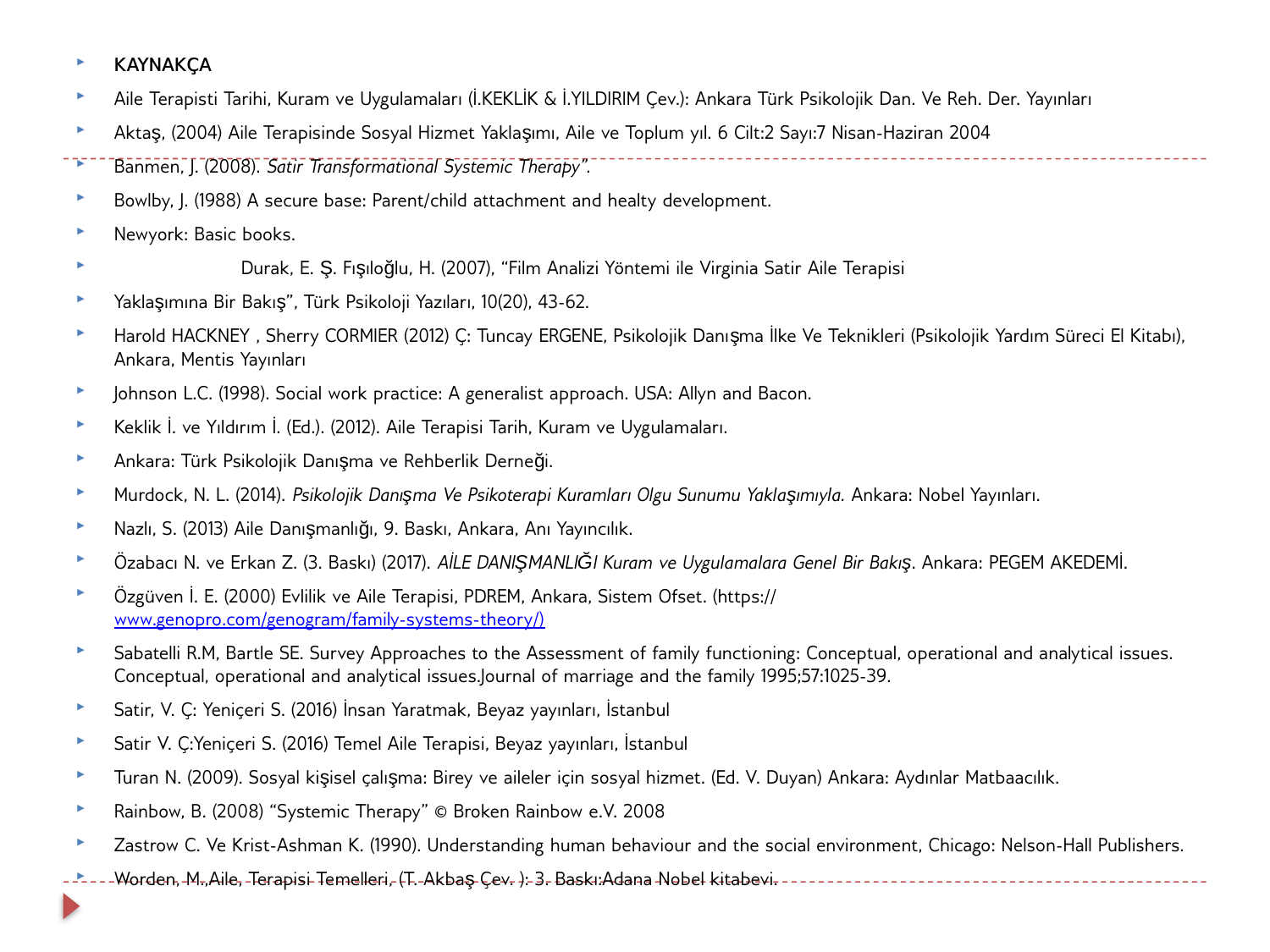

KAYNAKÇA
Aile Terapisti Tarihi, Kuram ve Uygulamaları (İ.KEKLİK & İ.YILDIRIM Çev.): Ankara Türk Psikolojik Dan. Ve Reh. Der. Yayınları
Aktaş, (2004) Aile Terapisinde Sosyal Hizmet Yaklaşımı, Aile ve Toplum yıl. 6 Cilt:2 Sayı:7 Nisan-Haziran 2004
Banmen, J. (2008). Satir Transformational Systemic Therapy”.
Bowlby, J. (1988) A secure base: Parent/child attachment and healty development.
Newyork: Basic books.
	Durak, E. Ş. Fışıloğlu, H. (2007), “Film Analizi Yöntemi ile Virginia Satir Aile Terapisi
Yaklaşımına Bir Bakış”, Türk Psikoloji Yazıları, 10(20), 43-62.
Harold HACKNEY , Sherry CORMIER (2012) Ç: Tuncay ERGENE, Psikolojik Danışma İlke Ve Teknikleri (Psikolojik Yardım Süreci El Kitabı), Ankara, Mentis Yayınları
Johnson L.C. (1998). Social work practice: A generalist approach. USA: Allyn and Bacon.
Keklik İ. ve Yıldırım İ. (Ed.). (2012). Aile Terapisi Tarih, Kuram ve Uygulamaları.
Ankara: Türk Psikolojik Danışma ve Rehberlik Derneği.
Murdock, N. L. (2014). Psikolojik Danışma Ve Psikoterapi Kuramları Olgu Sunumu Yaklaşımıyla. Ankara: Nobel Yayınları.
Nazlı, S. (2013) Aile Danışmanlığı, 9. Baskı, Ankara, Anı Yayıncılık.
Özabacı N. ve Erkan Z. (3. Baskı) (2017). AİLE DANIŞMANLIĞI Kuram ve Uygulamalara Genel Bir Bakış. Ankara: PEGEM AKEDEMİ.
Özgüven İ. E. (2000) Evlilik ve Aile Terapisi, PDREM, Ankara, Sistem Ofset. (https://www.genopro.com/genogram/family-systems-theory/)
Sabatelli R.M, Bartle SE. Survey Approaches to the Assessment of family functioning: Conceptual, operational and analytical issues. Conceptual, operational and analytical issues.Journal of marriage and the family 1995;57:1025-39.
Satir, V. Ç: Yeniçeri S. (2016) İnsan Yaratmak, Beyaz yayınları, İstanbul
Satir V. Ç:Yeniçeri S. (2016) Temel Aile Terapisi, Beyaz yayınları, İstanbul
Turan N. (2009). Sosyal kişisel çalışma: Birey ve aileler için sosyal hizmet. (Ed. V. Duyan) Ankara: Aydınlar Matbaacılık.
Rainbow, B. (2008) “Systemic Therapy” © Broken Rainbow e.V. 2008
Zastrow C. Ve Krist-Ashman K. (1990). Understanding human behaviour and the social environment, Chicago: Nelson-Hall Publishers.
Worden, M.,Aile, Terapisi Temelleri, (T. Akbaş Çev. ): 3. Baskı:Adana Nobel kitabevi.